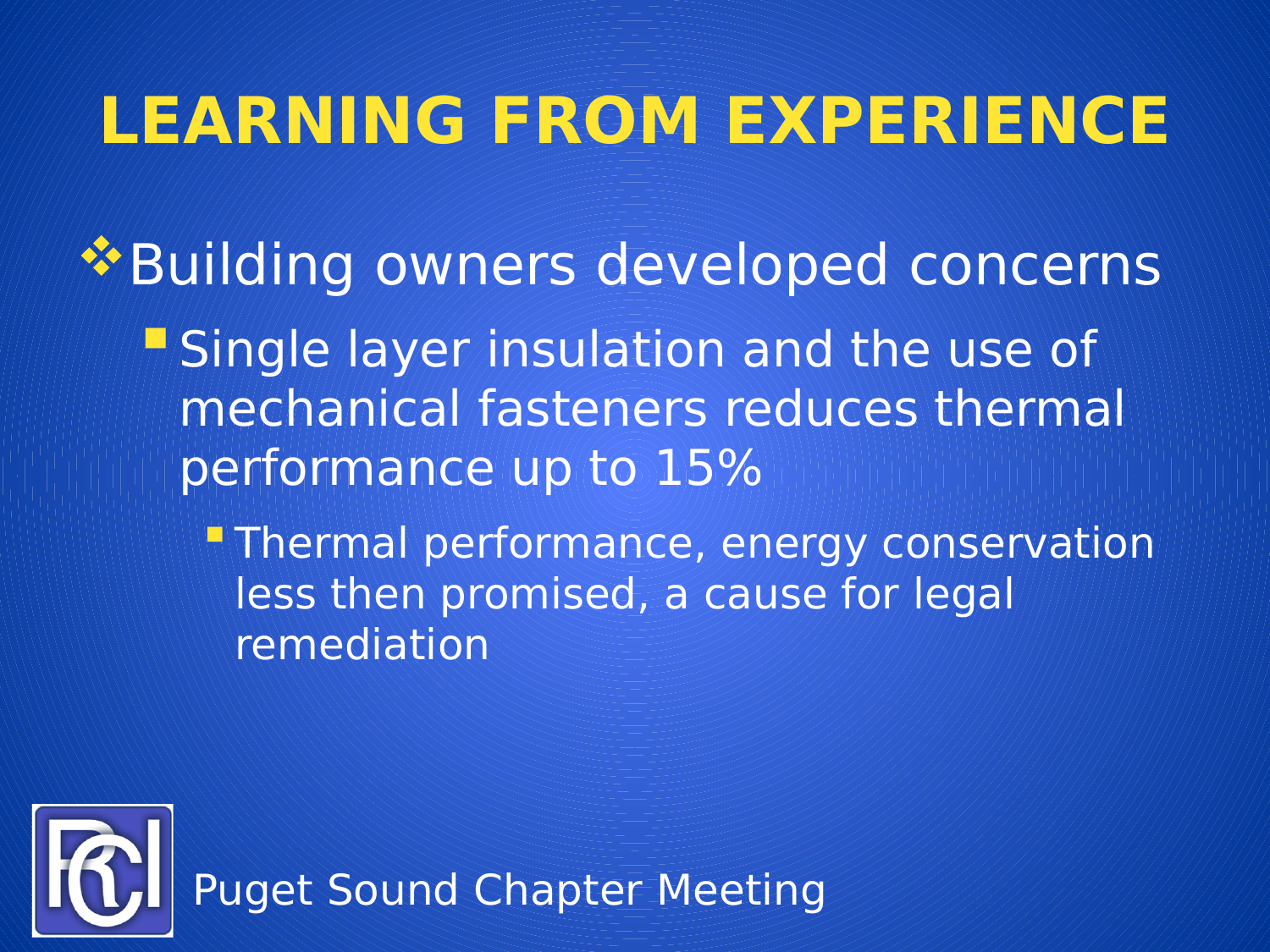

# Learning from Experience
Building owners developed concerns
Single layer insulation and the use of mechanical fasteners reduces thermal performance up to 15%
Thermal performance, energy conservation less then promised, a cause for legal remediation